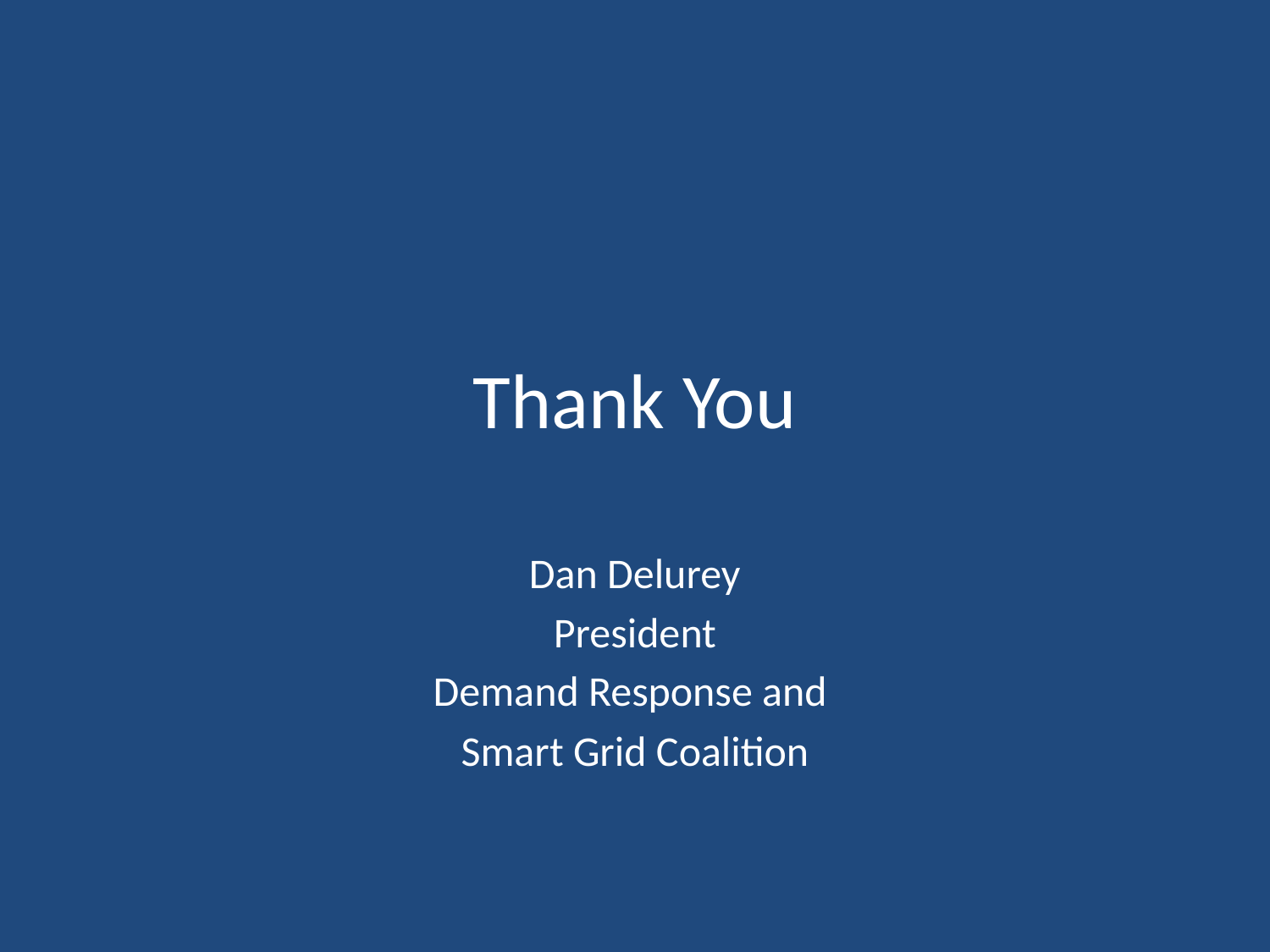

# Thank You
Dan Delurey
President
Demand Response and
Smart Grid Coalition